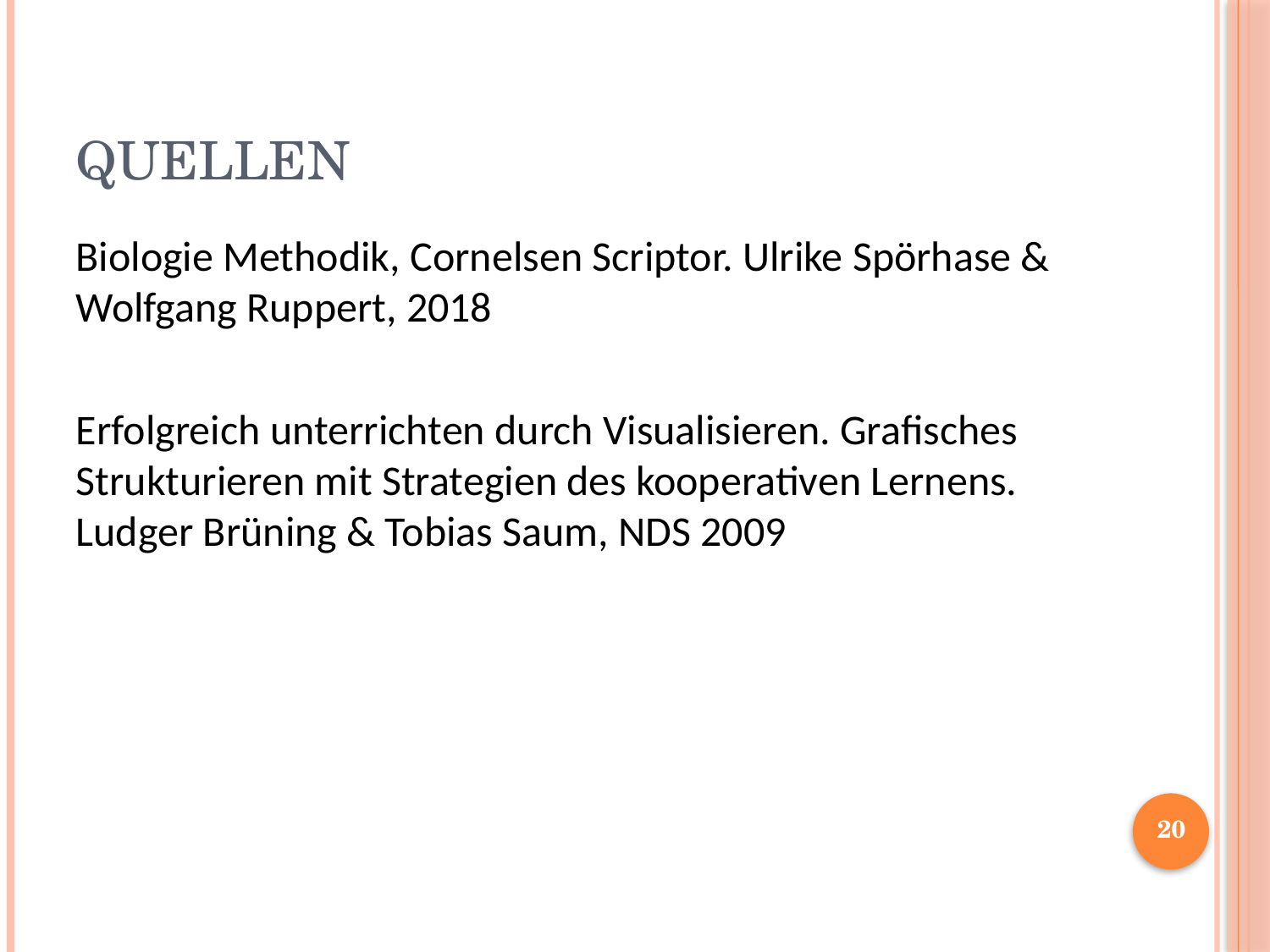

# Quellen
Biologie Methodik, Cornelsen Scriptor. Ulrike Spörhase & Wolfgang Ruppert, 2018

Erfolgreich unterrichten durch Visualisieren. Grafisches Strukturieren mit Strategien des kooperativen Lernens. Ludger Brüning & Tobias Saum, NDS 2009
20